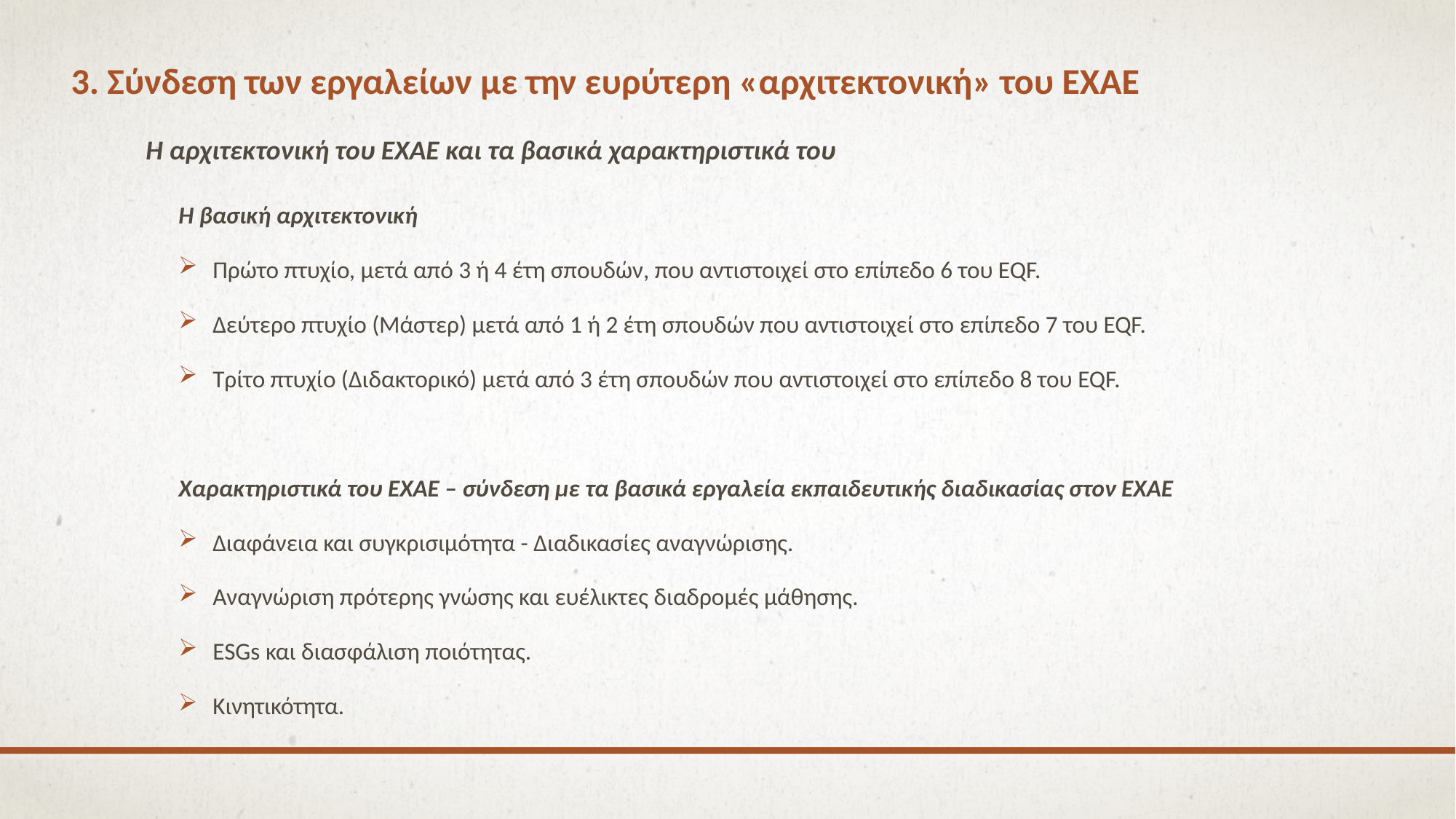

# 3. Σύνδεση των εργαλείων με την ευρύτερη «αρχιτεκτονική» του ΕΧΑΕ
Η αρχιτεκτονική του ΕΧΑΕ και τα βασικά χαρακτηριστικά του
Η βασική αρχιτεκτονική
Πρώτο πτυχίο, μετά από 3 ή 4 έτη σπουδών, που αντιστοιχεί στο επίπεδο 6 του EQF.
Δεύτερο πτυχίο (Μάστερ) μετά από 1 ή 2 έτη σπουδών που αντιστοιχεί στο επίπεδο 7 του EQF.
Τρίτο πτυχίο (Διδακτορικό) μετά από 3 έτη σπουδών που αντιστοιχεί στο επίπεδο 8 του EQF.

Χαρακτηριστικά του ΕΧΑΕ – σύνδεση με τα βασικά εργαλεία εκπαιδευτικής διαδικασίας στον ΕΧΑΕ
Διαφάνεια και συγκρισιμότητα - Διαδικασίες αναγνώρισης.
Αναγνώριση πρότερης γνώσης και ευέλικτες διαδρομές μάθησης.
ESGs και διασφάλιση ποιότητας.
Κινητικότητα.